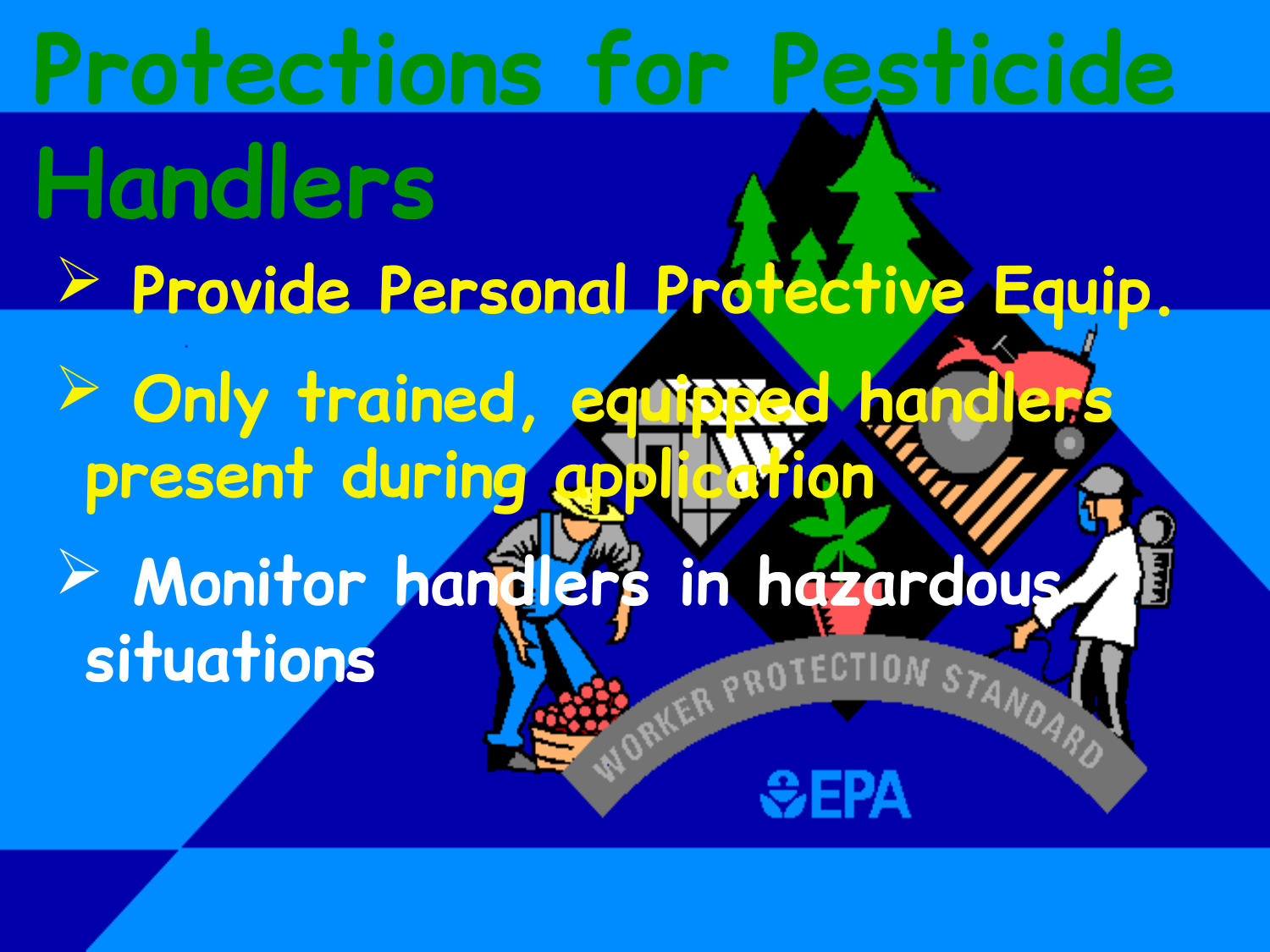

Protections for Pesticide Handlers
 Provide Personal Protective Equip.
 Only trained, equipped handlers 	present during application
 Monitor handlers in hazardous 	situations